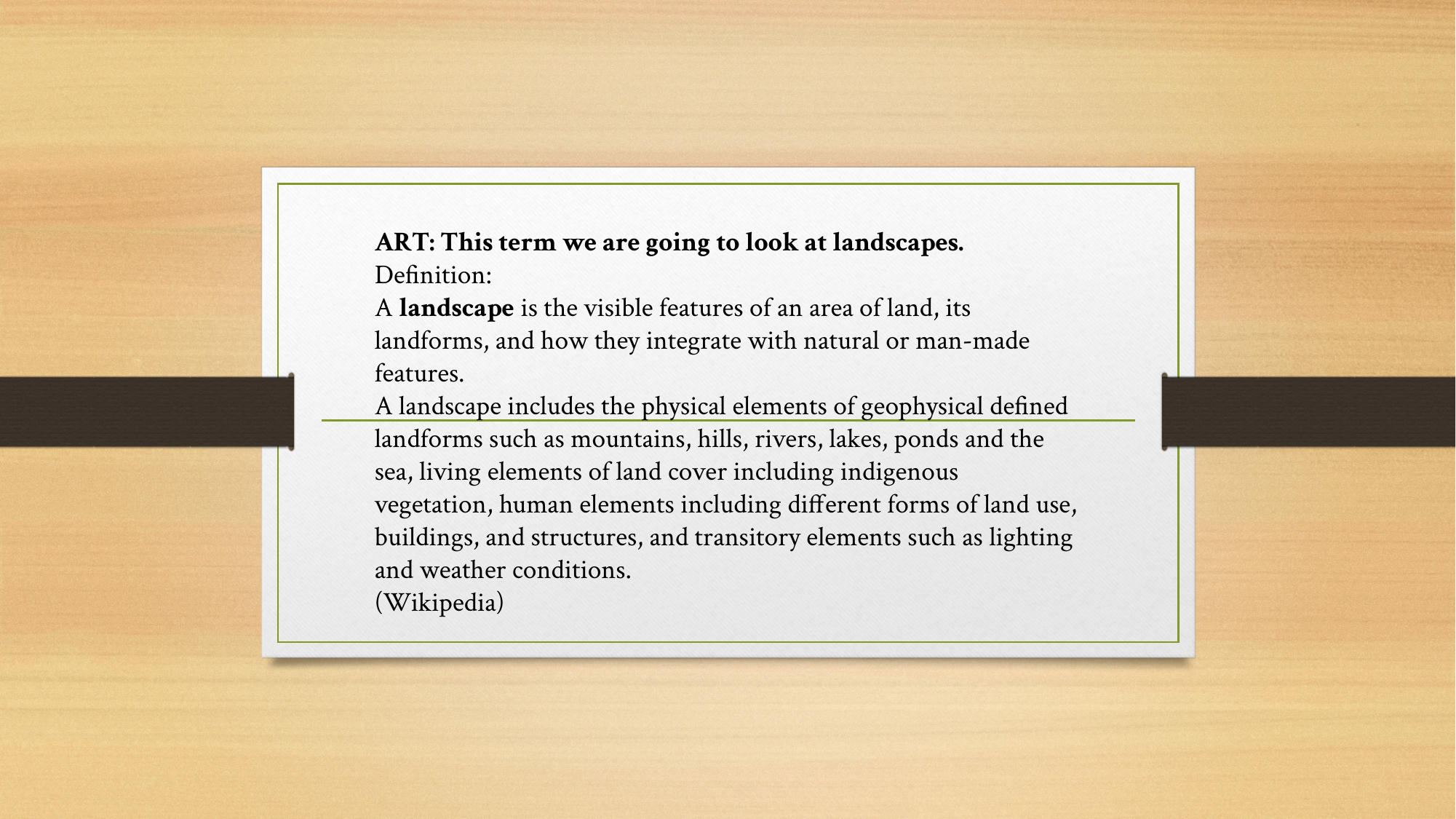

ART: This term we are going to look at landscapes.
Definition:
A landscape is the visible features of an area of land, its landforms, and how they integrate with natural or man-made features.
A landscape includes the physical elements of geophysical defined landforms such as mountains, hills, rivers, lakes, ponds and the sea, living elements of land cover including indigenous vegetation, human elements including different forms of land use, buildings, and structures, and transitory elements such as lighting and weather conditions.
(Wikipedia)